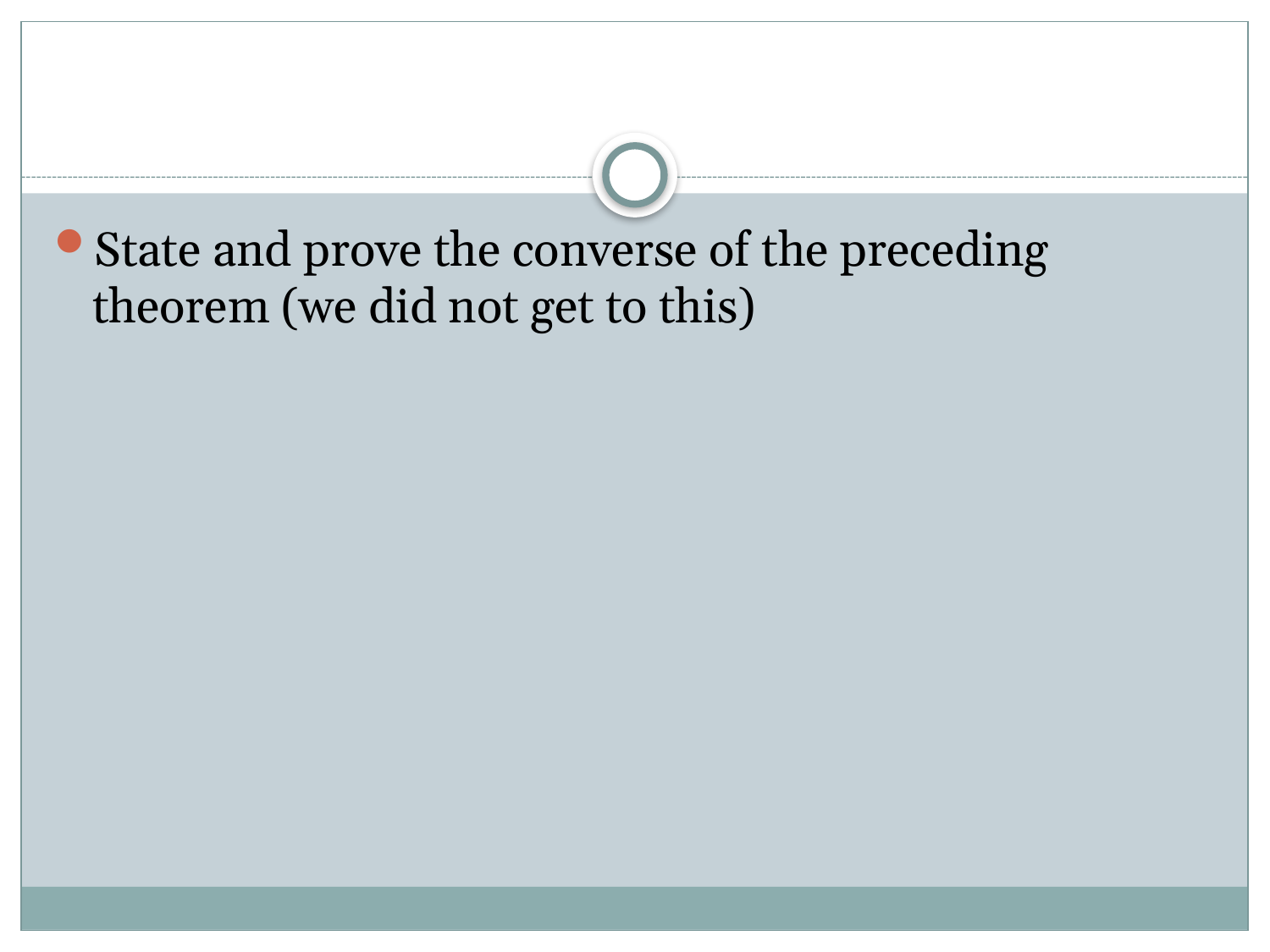

#
State and prove the converse of the preceding theorem (we did not get to this)